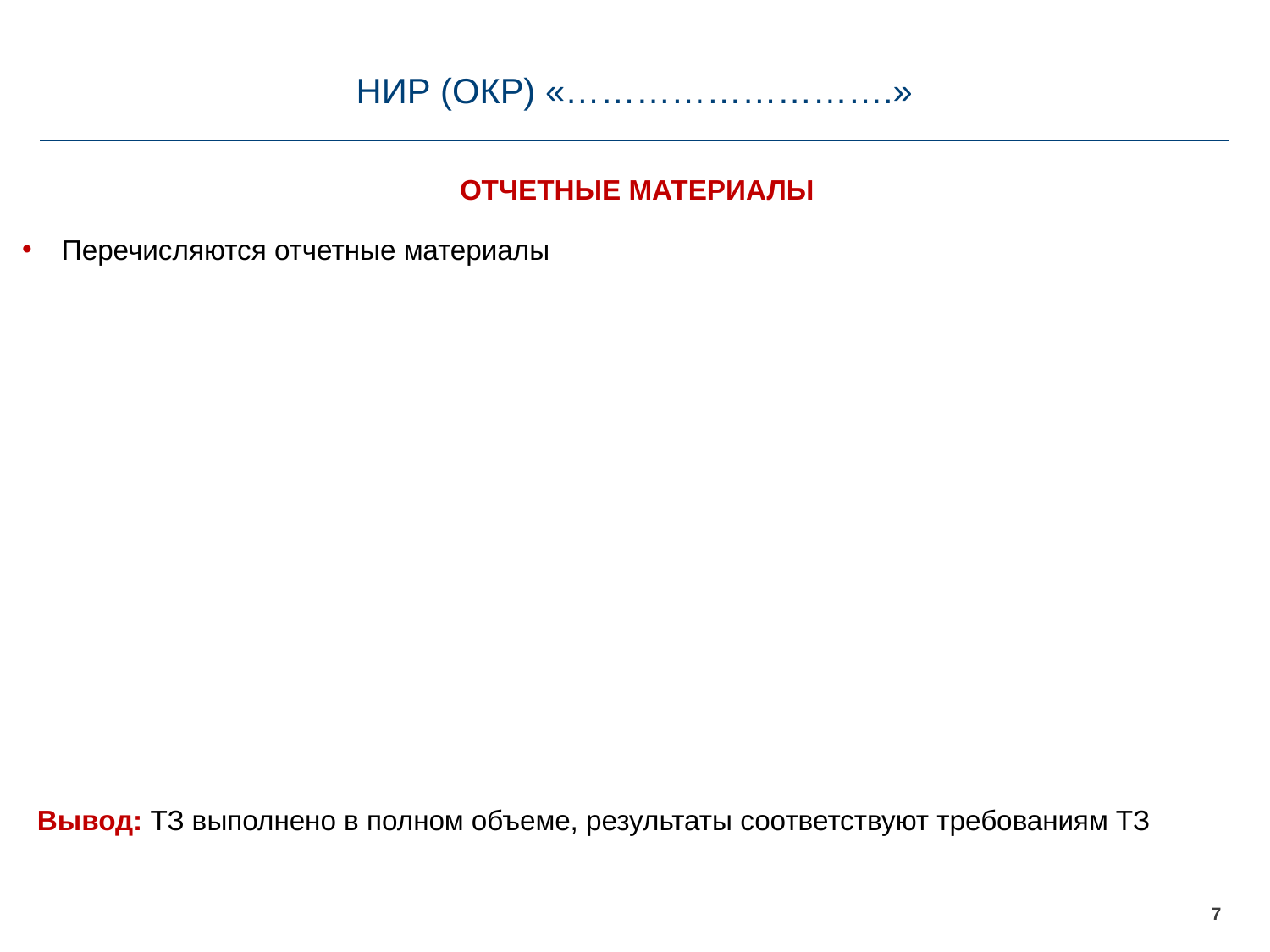

# НИР (ОКР) «……………………….»
ОТЧЕТНЫЕ МАТЕРИАЛЫ
Перечисляются отчетные материалы
Вывод: ТЗ выполнено в полном объеме, результаты соответствуют требованиям ТЗ